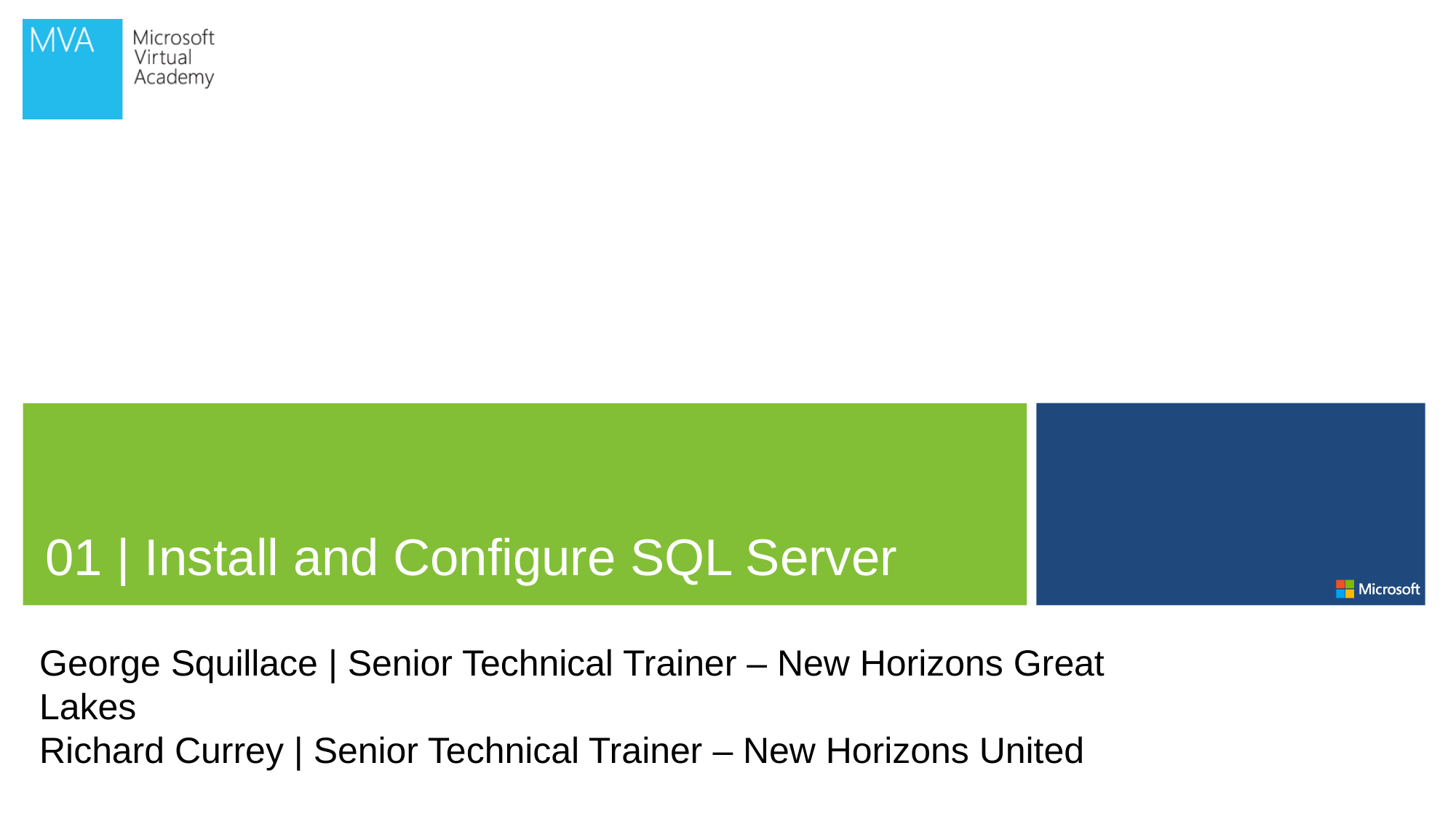

01 | Install and Configure SQL Server
George Squillace | Senior Technical Trainer – New Horizons Great Lakes
Richard Currey | Senior Technical Trainer – New Horizons United